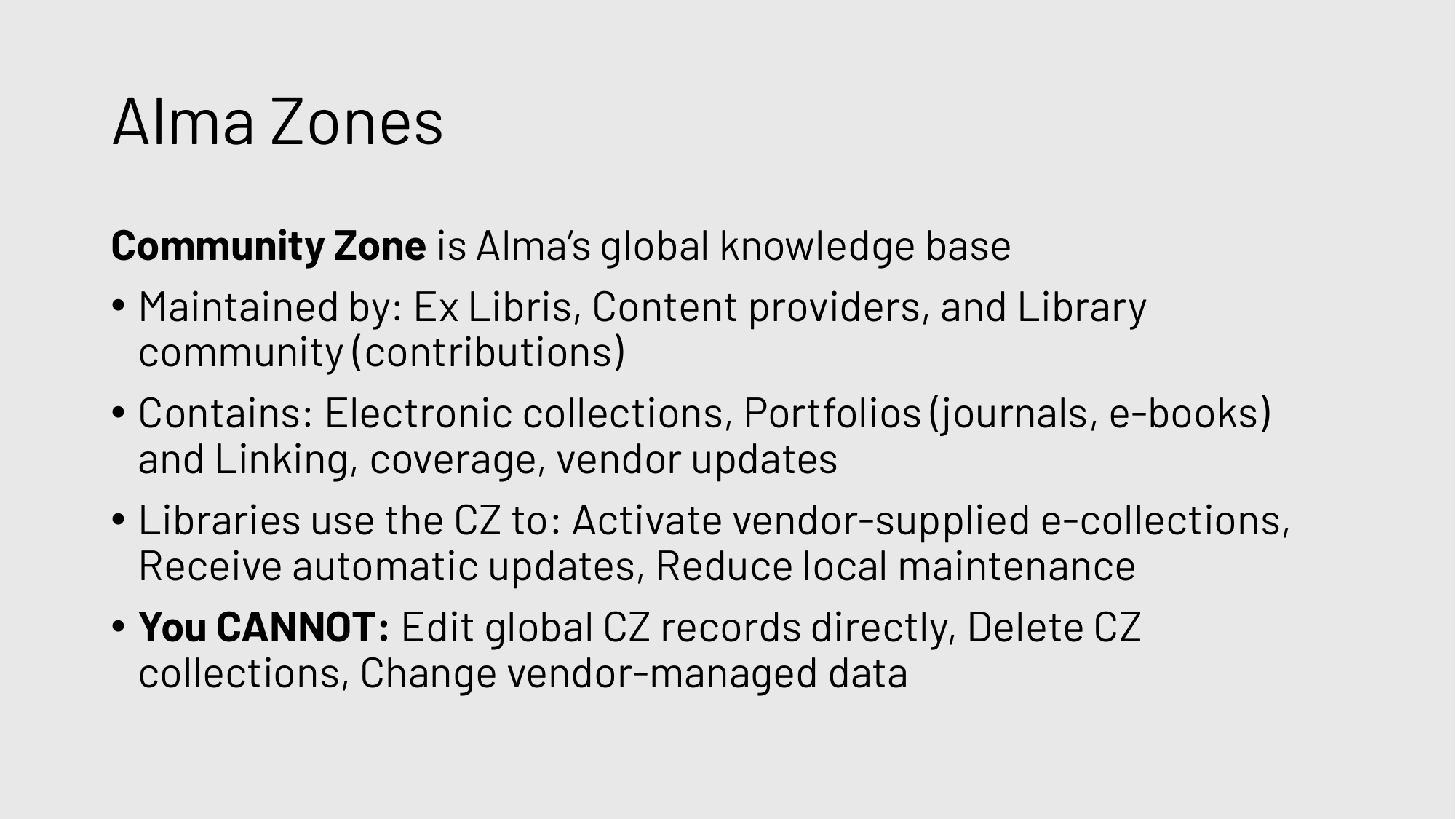

# Alma Zones
Community Zone is Alma’s global knowledge base
Maintained by: Ex Libris, Content providers, and Library community (contributions)
Contains: Electronic collections, Portfolios (journals, e‑books) and Linking, coverage, vendor updates
Libraries use the CZ to: Activate vendor‑supplied e‑collections, Receive automatic updates, Reduce local maintenance
You CANNOT: Edit global CZ records directly, Delete CZ collections, Change vendor‑managed data